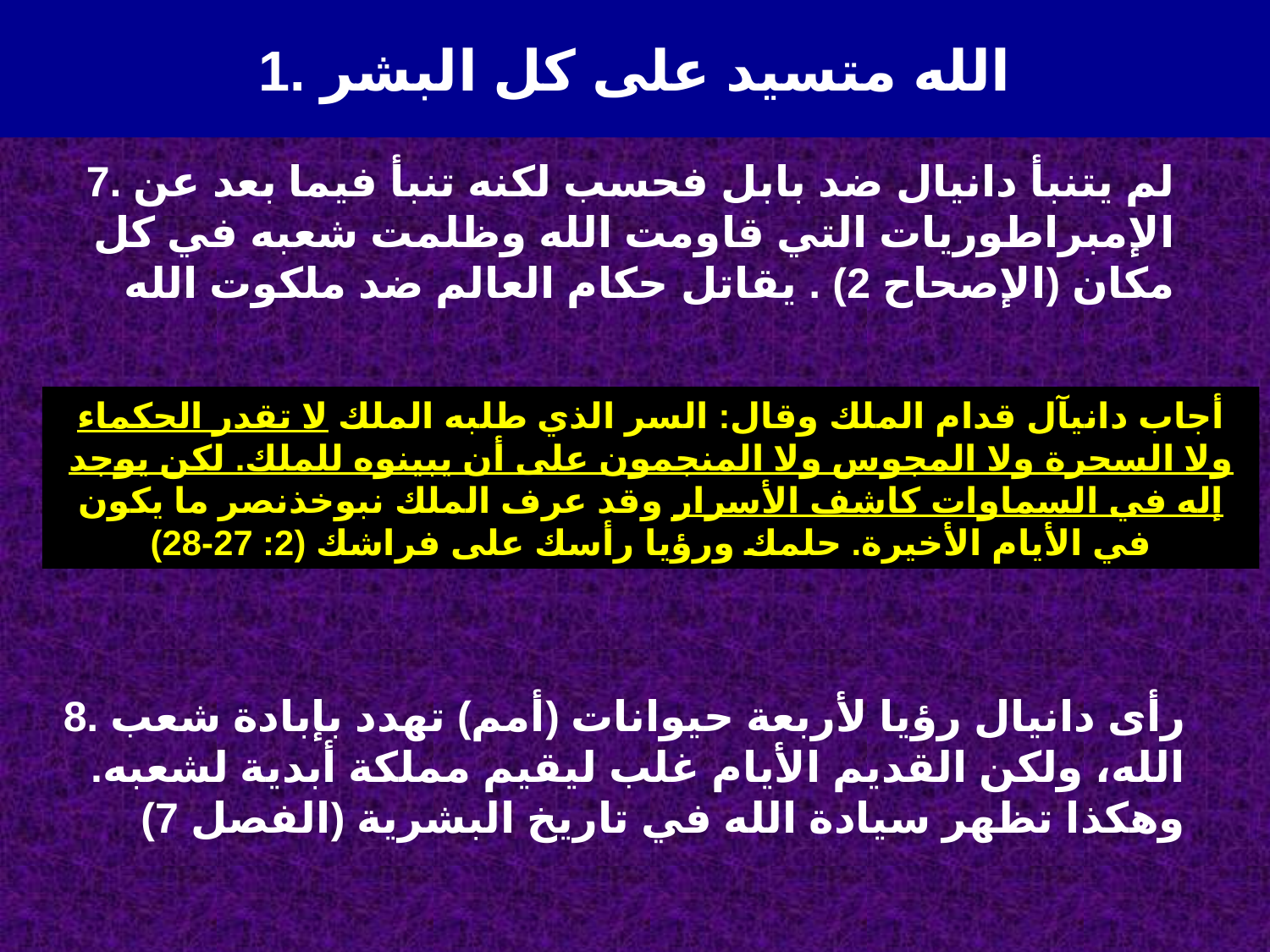

1. الله متسيد على كل البشر
7. لم يتنبأ دانيال ضد بابل فحسب لكنه تنبأ فيما بعد عن الإمبراطوريات التي قاومت الله وظلمت شعبه في كل مكان (الإصحاح 2) . يقاتل حكام العالم ضد ملكوت الله
أجاب دانيآل قدام الملك وقال: السر الذي طلبه الملك لا تقدر الحكماء ولا السحرة ولا المجوس ولا المنجمون على أن يبينوه للملك. لكن يوجد إله في السماوات كاشف الأسرار وقد عرف الملك نبوخذنصر ما يكون في الأيام الأخيرة. حلمك ورؤيا رأسك على فراشك (2: 27-28)
8. رأى دانيال رؤيا لأربعة حيوانات (أمم) تهدد بإبادة شعب الله، ولكن القديم الأيام غلب ليقيم مملكة أبدية لشعبه. وهكذا تظهر سيادة الله في تاريخ البشرية (الفصل 7)